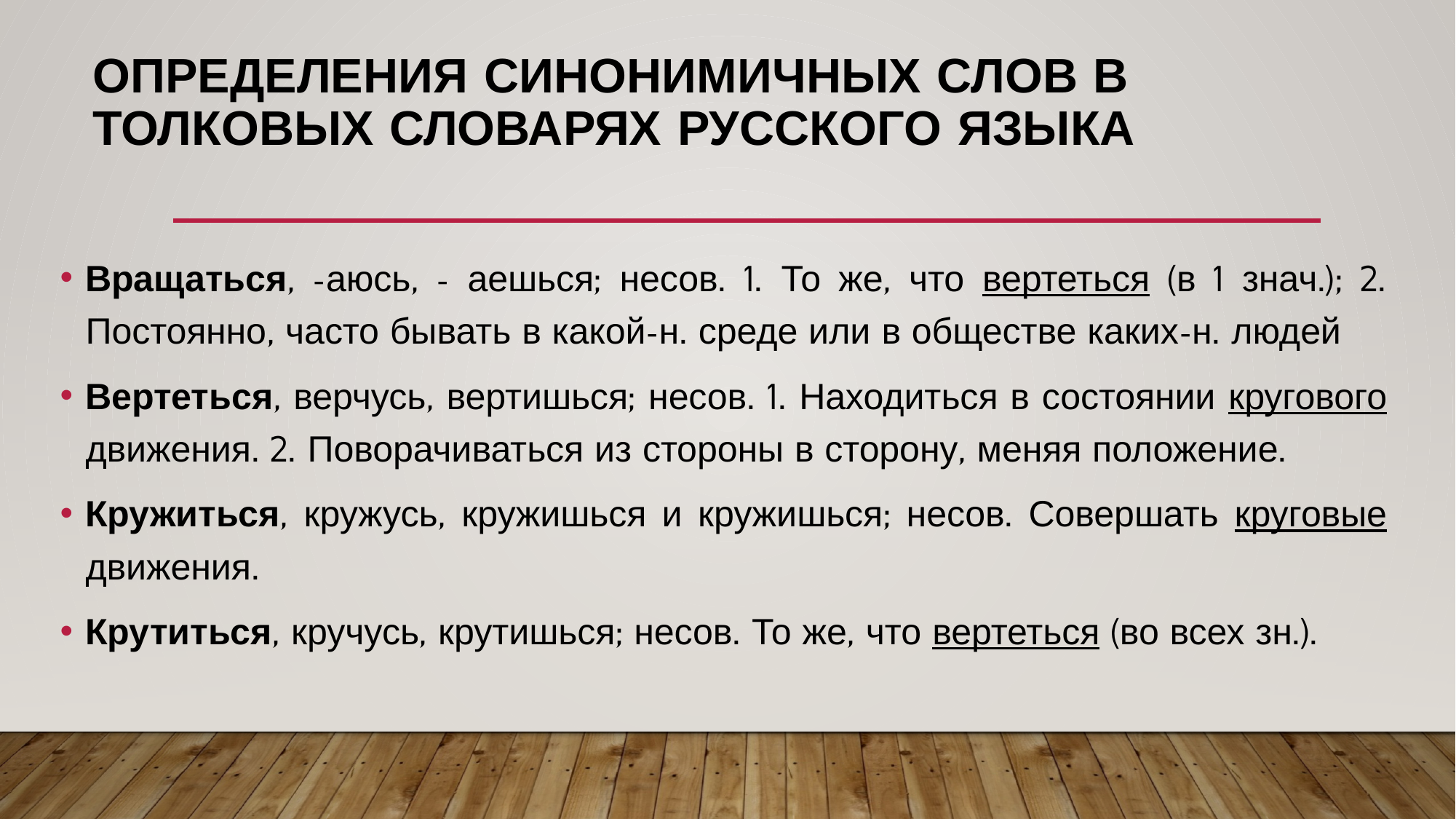

# Определения синонимичных слов в толковых словарях русского языка

Вращаться, -аюсь, - аешься; несов. 1. То же, что вертеться (в 1 знач.); 2. Постоянно, часто бывать в какой-н. среде или в обществе каких-н. людей
Вертеться, верчусь, вертишься; несов. 1. Находиться в состоянии кругового движения. 2. Поворачиваться из стороны в сторону, меняя положение.
Кружиться, кружусь, кружишься и кружишься; несов. Совершать круговые движения.
Крутиться, кручусь, крутишься; несов. То же, что вертеться (во всех зн.).